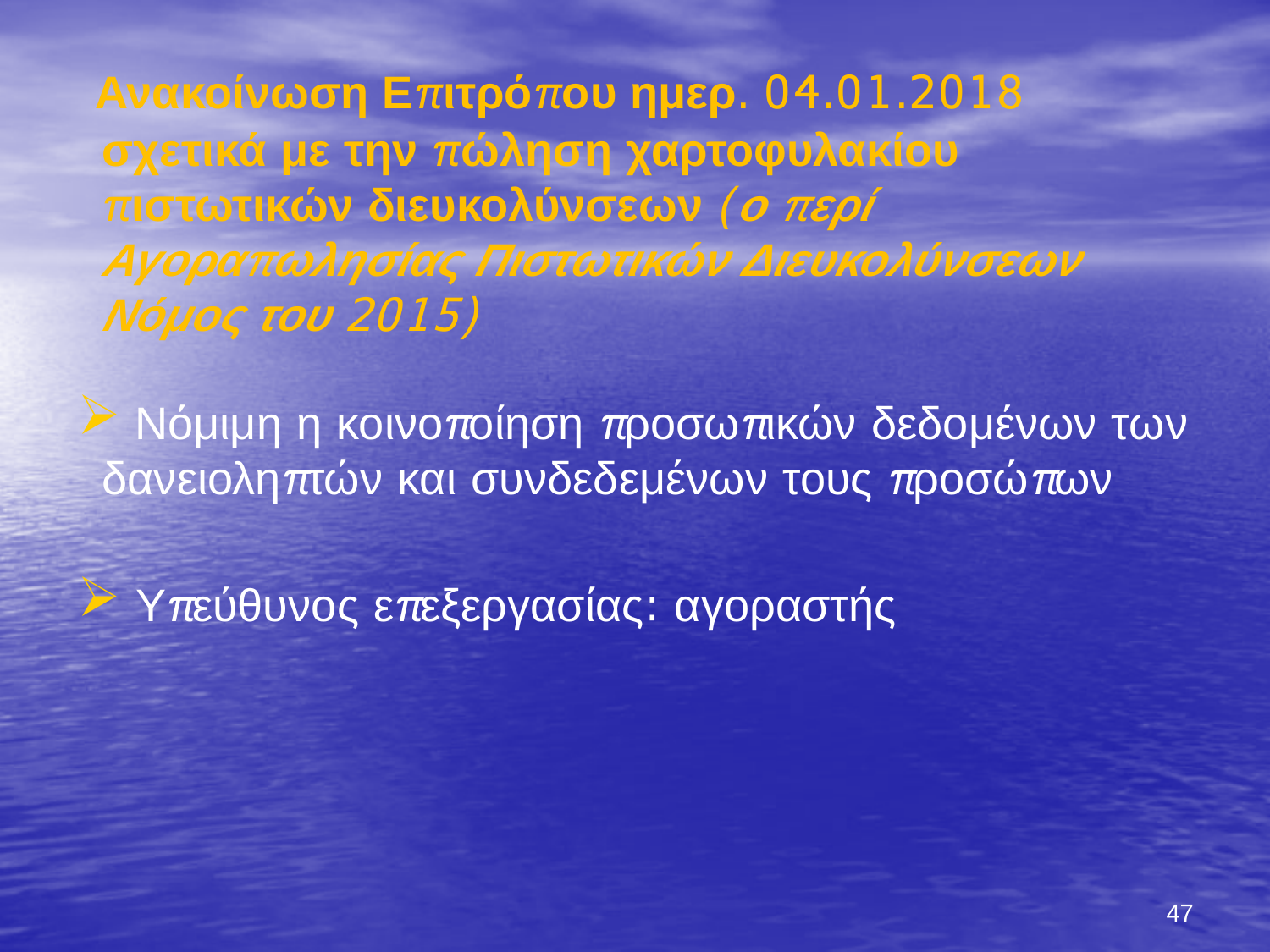

Ανακοίνωση Επιτρόπου ημερ. 04.01.2018 σχετικά με την πώληση χαρτοφυλακίου πιστωτικών διευκολύνσεων (ο περί Αγοραπωλησίας Πιστωτικών Διευκολύνσεων Νόμος του 2015)

 Νόμιμη η κοινοποίηση προσωπικών δεδομένων των δανειοληπτών και συνδεδεμένων τους προσώπων

 Υπεύθυνος επεξεργασίας: αγοραστής

47